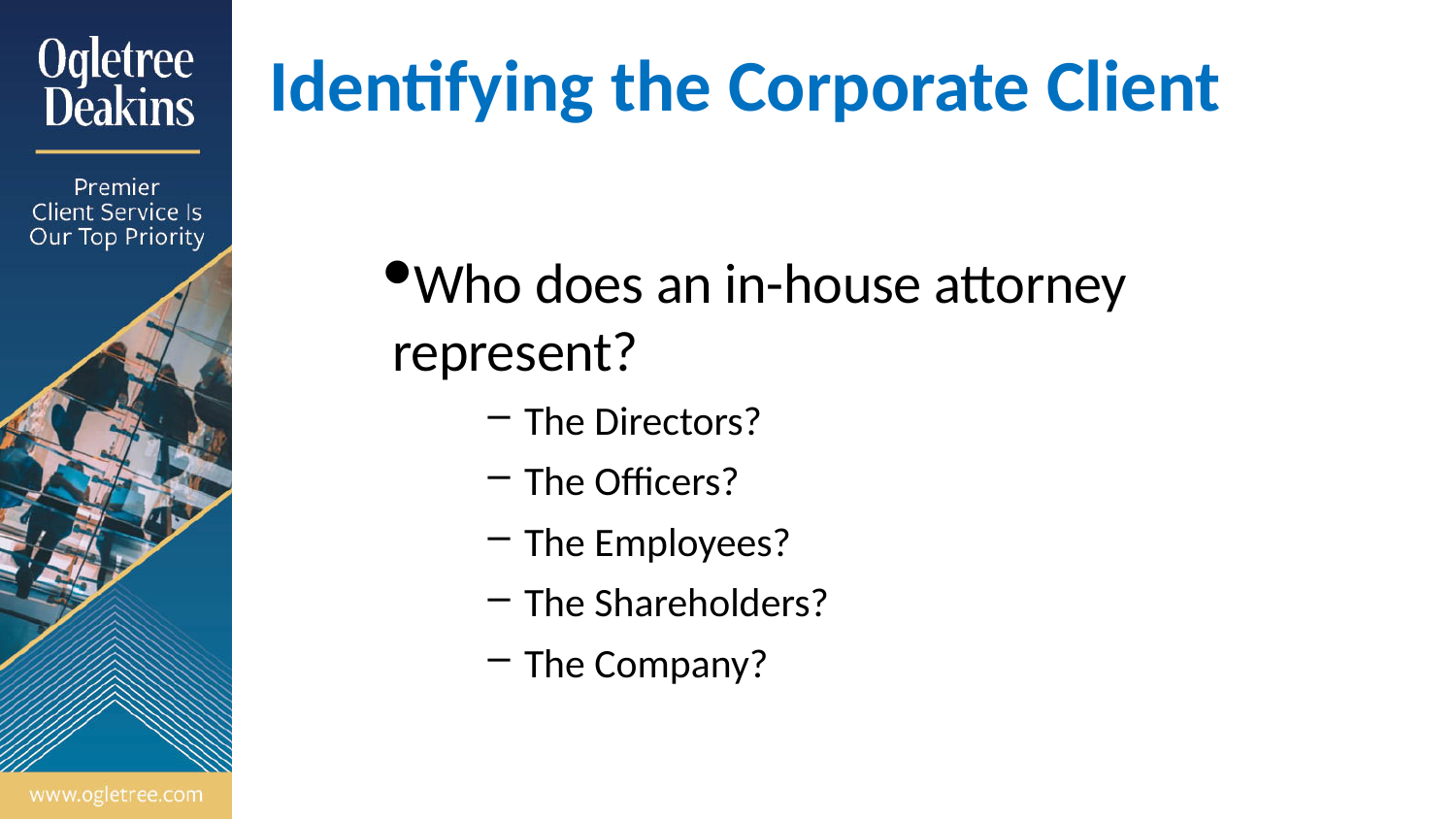

# Identifying the Corporate Client

Who does an in-house attorney
    represent?
The Directors?
The Officers?
The Employees?
The Shareholders?
The Company?